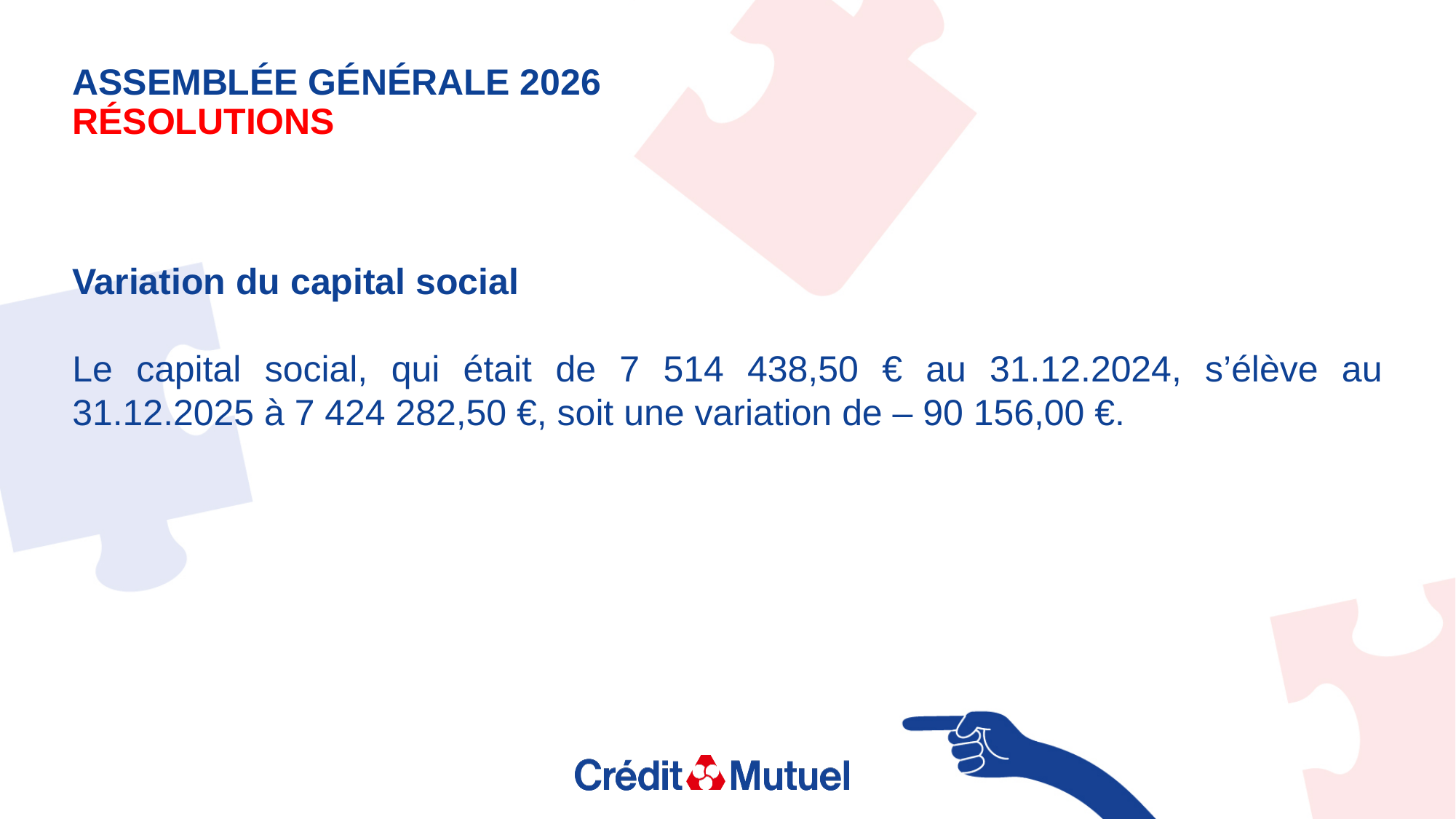

Assemblée générale 2026
Résolutions
Variation du capital social

Le capital social, qui était de 7 514 438,50 € au 31.12.2024, s’élève au 31.12.2025 à 7 424 282,50 €, soit une variation de – 90 156,00 €.